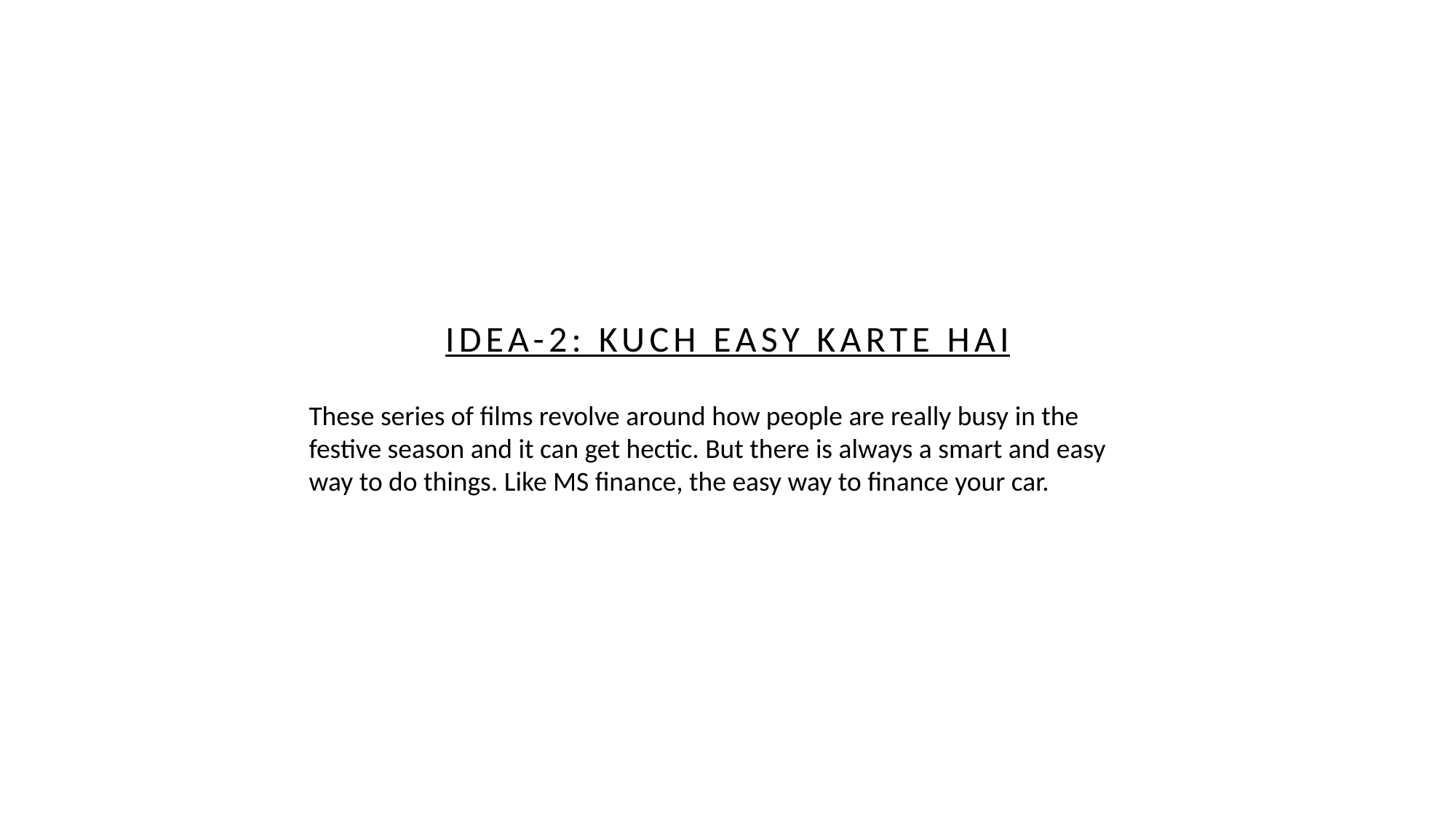

IDEA-2: KUCH EASY KARTE HAI

These series of films revolve around how people are really busy in the festive season and it can get hectic. But there is always a smart and easy way to do things. Like MS finance, the easy way to finance your car.